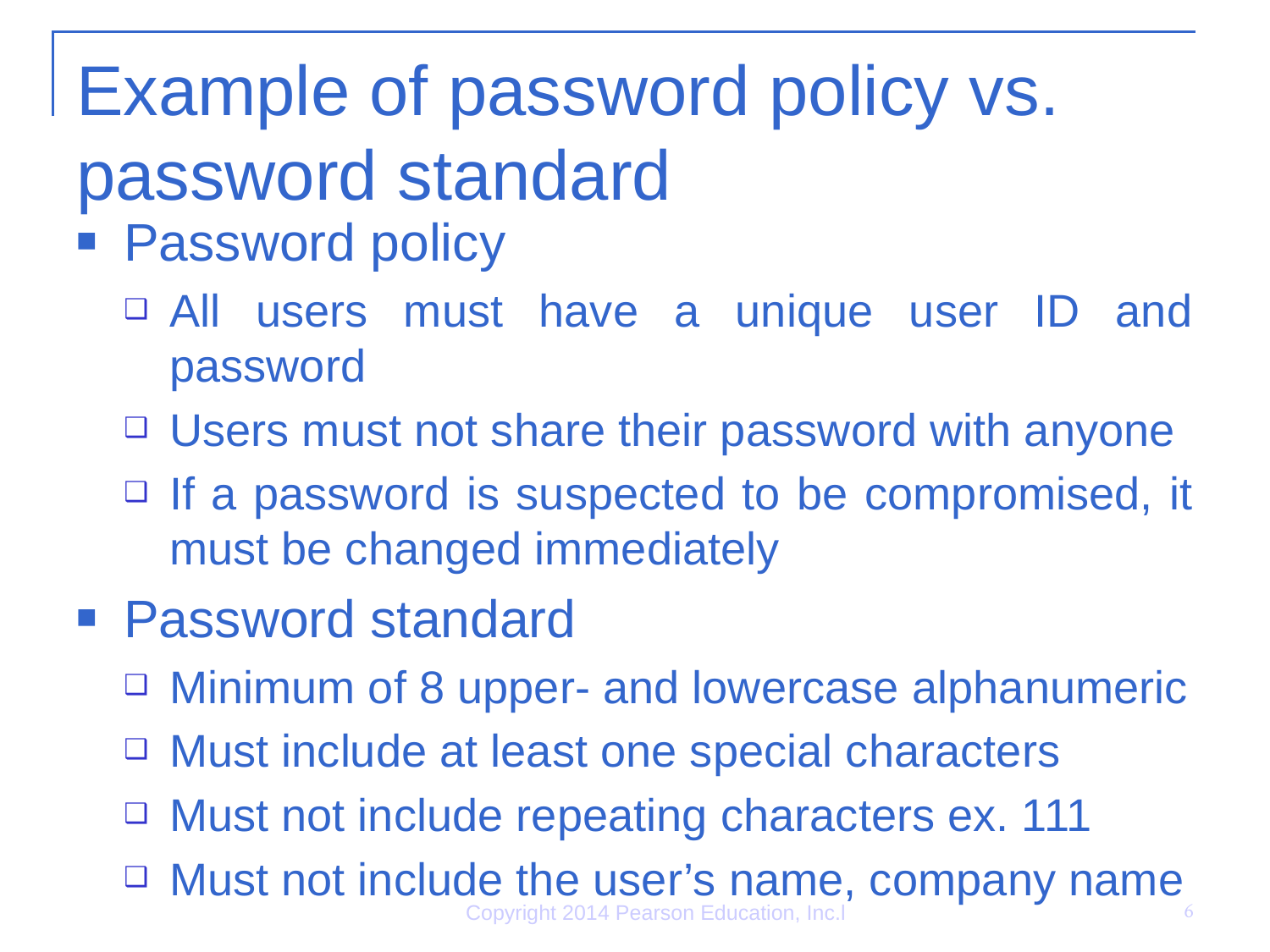

# Example of password policy vs. password standard
Password policy
All users must have a unique user ID and password
Users must not share their password with anyone
If a password is suspected to be compromised, it must be changed immediately
Password standard
Minimum of 8 upper- and lowercase alphanumeric
Must include at least one special characters
Must not include repeating characters ex. 111
Must not include the user’s name, company name

6
Copyright 2014 Pearson Education, Inc.l